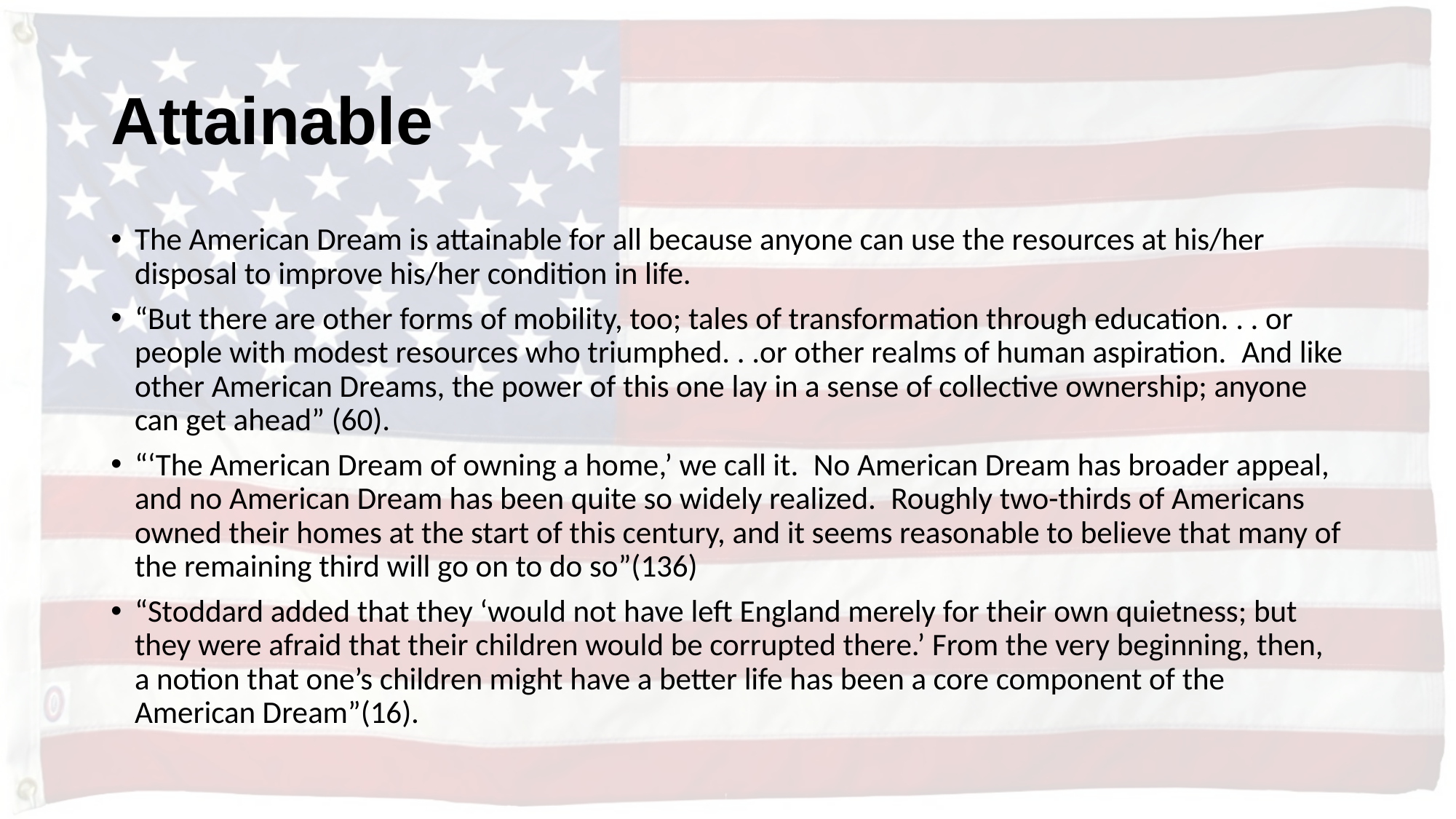

# Attainable
The American Dream is attainable for all because anyone can use the resources at his/her disposal to improve his/her condition in life.
“But there are other forms of mobility, too; tales of transformation through education. . . or people with modest resources who triumphed. . .or other realms of human aspiration.  And like other American Dreams, the power of this one lay in a sense of collective ownership; anyone can get ahead” (60).
“‘The American Dream of owning a home,’ we call it.  No American Dream has broader appeal, and no American Dream has been quite so widely realized.  Roughly two-thirds of Americans owned their homes at the start of this century, and it seems reasonable to believe that many of the remaining third will go on to do so”(136)
“Stoddard added that they ‘would not have left England merely for their own quietness; but they were afraid that their children would be corrupted there.’ From the very beginning, then, a notion that one’s children might have a better life has been a core component of the American Dream”(16).